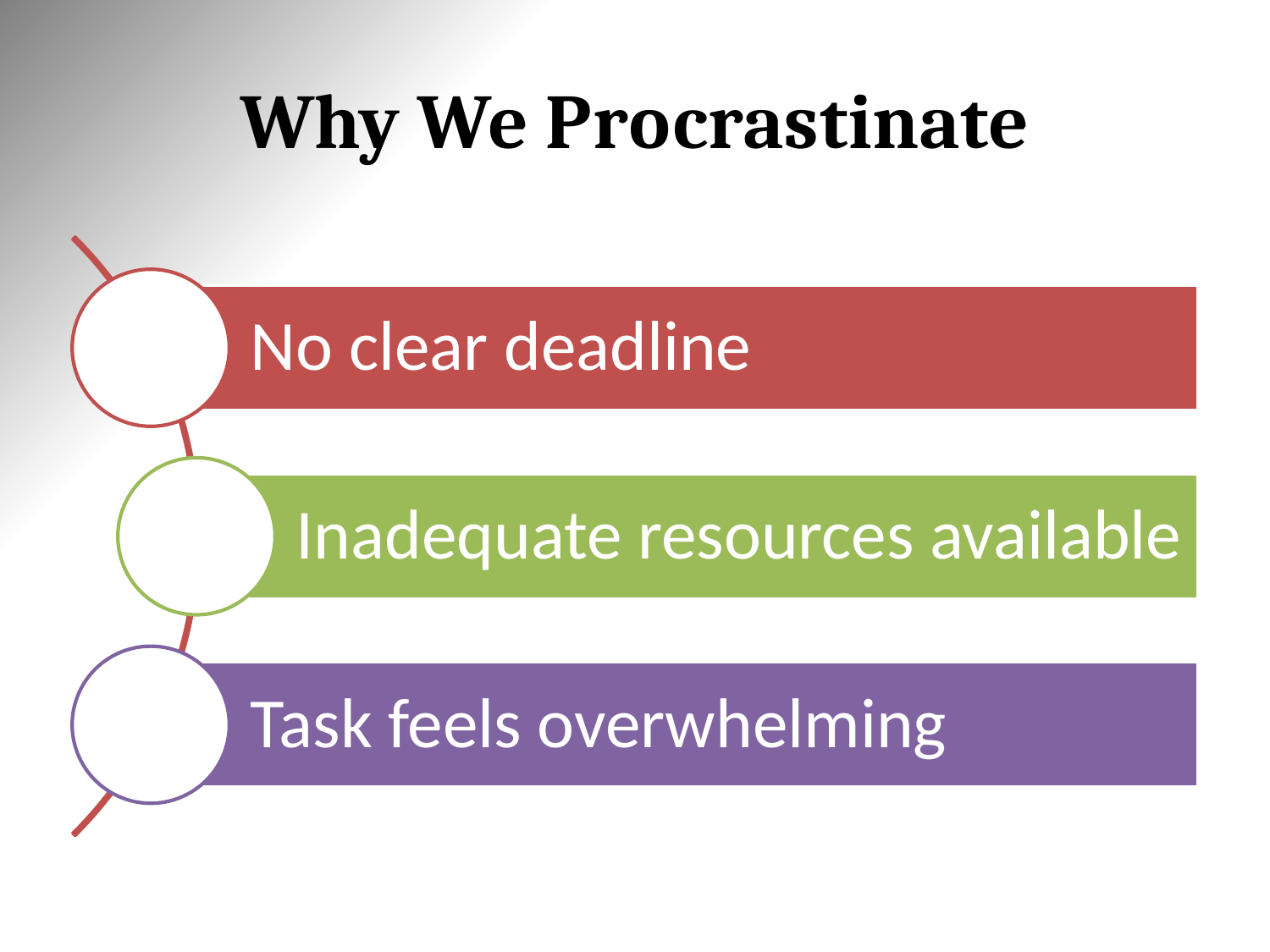

# Why We Procrastinate
No clear deadline
Inadequate resources available
Task feels overwhelming